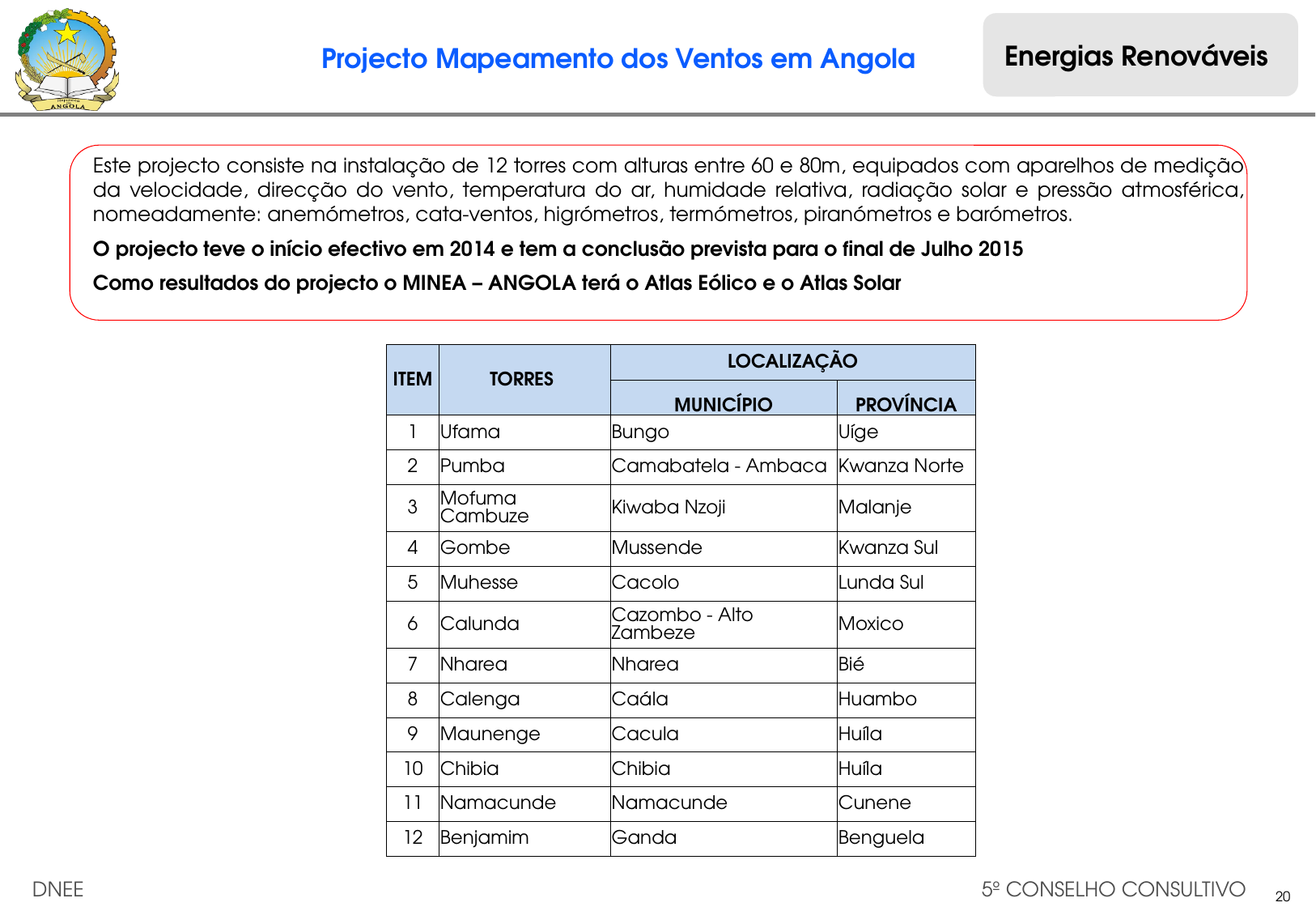

Energias Renováveis
Projecto Mapeamento dos Ventos em Angola

Este projecto consiste na instalação de 12 torres com alturas entre 60 e 80m, equipados com aparelhos de medição da velocidade, direcção do vento, temperatura do ar, humidade relativa, radiação solar e pressão atmosférica, nomeadamente: anemómetros, cata-ventos, higrómetros, termómetros, piranómetros e barómetros.
O projecto teve o início efectivo em 2014 e tem a conclusão prevista para o final de Julho 2015
Como resultados do projecto o MINEA – ANGOLA terá o Atlas Eólico e o Atlas Solar
| ITEM | TORRES | LOCALIZAÇÃO |  |
| --- | --- | --- | --- |
|  |  | MUNICÍPIO | PROVÍNCIA |
| 1 | Ufama | Bungo | Uíge |
| 2 | Pumba | Camabatela - Ambaca | Kwanza Norte |
| 3 | Mofuma Cambuze | Kiwaba Nzoji | Malanje |
| 4 | Gombe | Mussende | Kwanza Sul |
| 5 | Muhesse | Cacolo | Lunda Sul |
| 6 | Calunda | Cazombo - Alto Zambeze | Moxico |
| 7 | Nharea | Nharea | Bié |
| 8 | Calenga | Caála | Huambo |
| 9 | Maunenge | Cacula | Huíla |
| 10 | Chibia | Chibia | Huíla |
| 11 | Namacunde | Namacunde | Cunene |
| 12 | Benjamim | Ganda | Benguela |